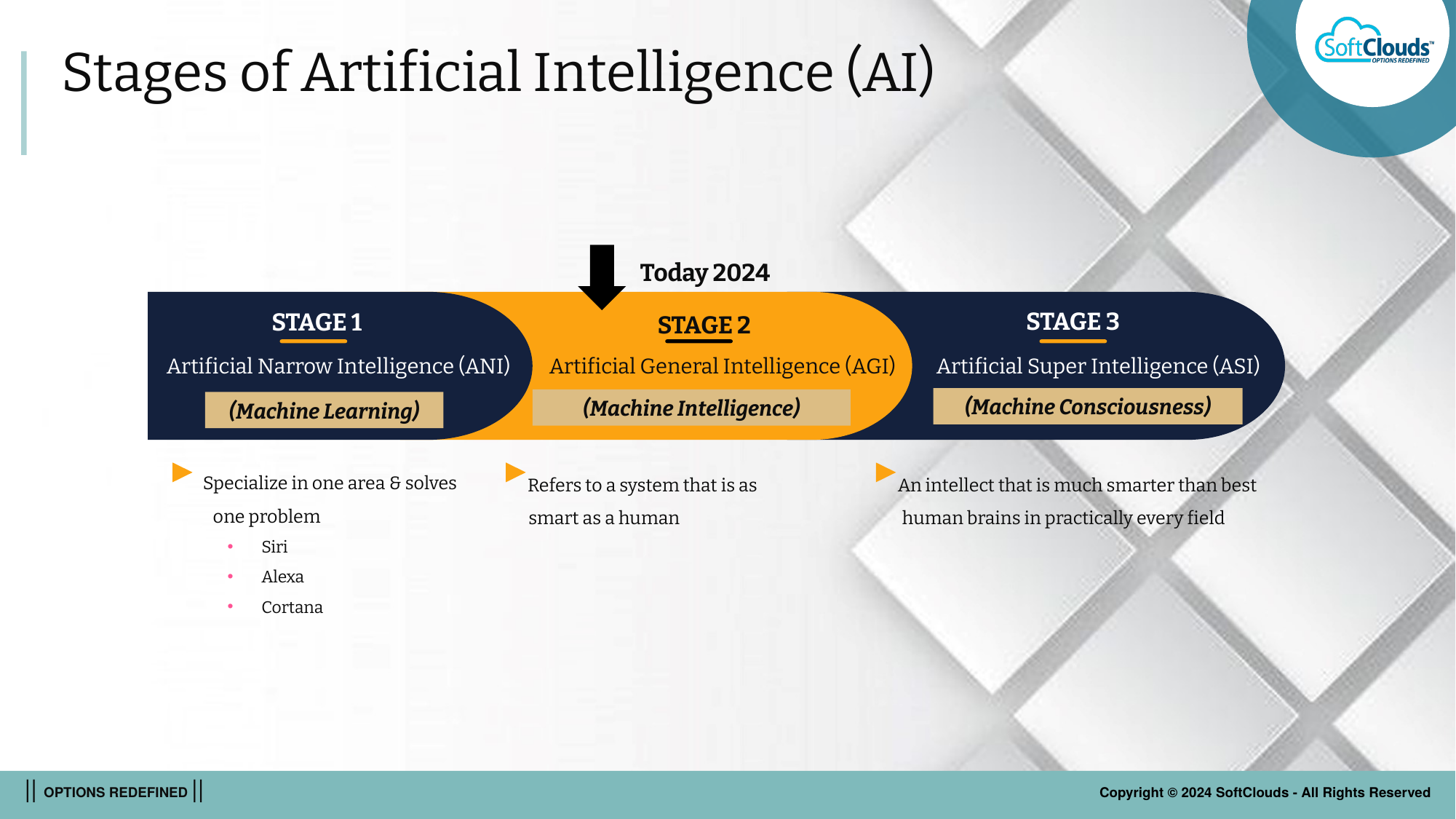

# Stages of Artificial Intelligence (AI)
Today 2024

STAGE 3

Artificial Super Intelligence (ASI)
(Machine Consciousness)
STAGE 1

Artificial Narrow Intelligence (ANI)
(Machine Learning)
STAGE 2

Artificial General Intelligence (AGI)
(Machine Intelligence)
    Specialize in one area & solves one problem
Siri
Alexa
Cortana
     Refers to a system that is as
      smart as a human
     An intellect that is much smarter than best
       human brains in practically every field